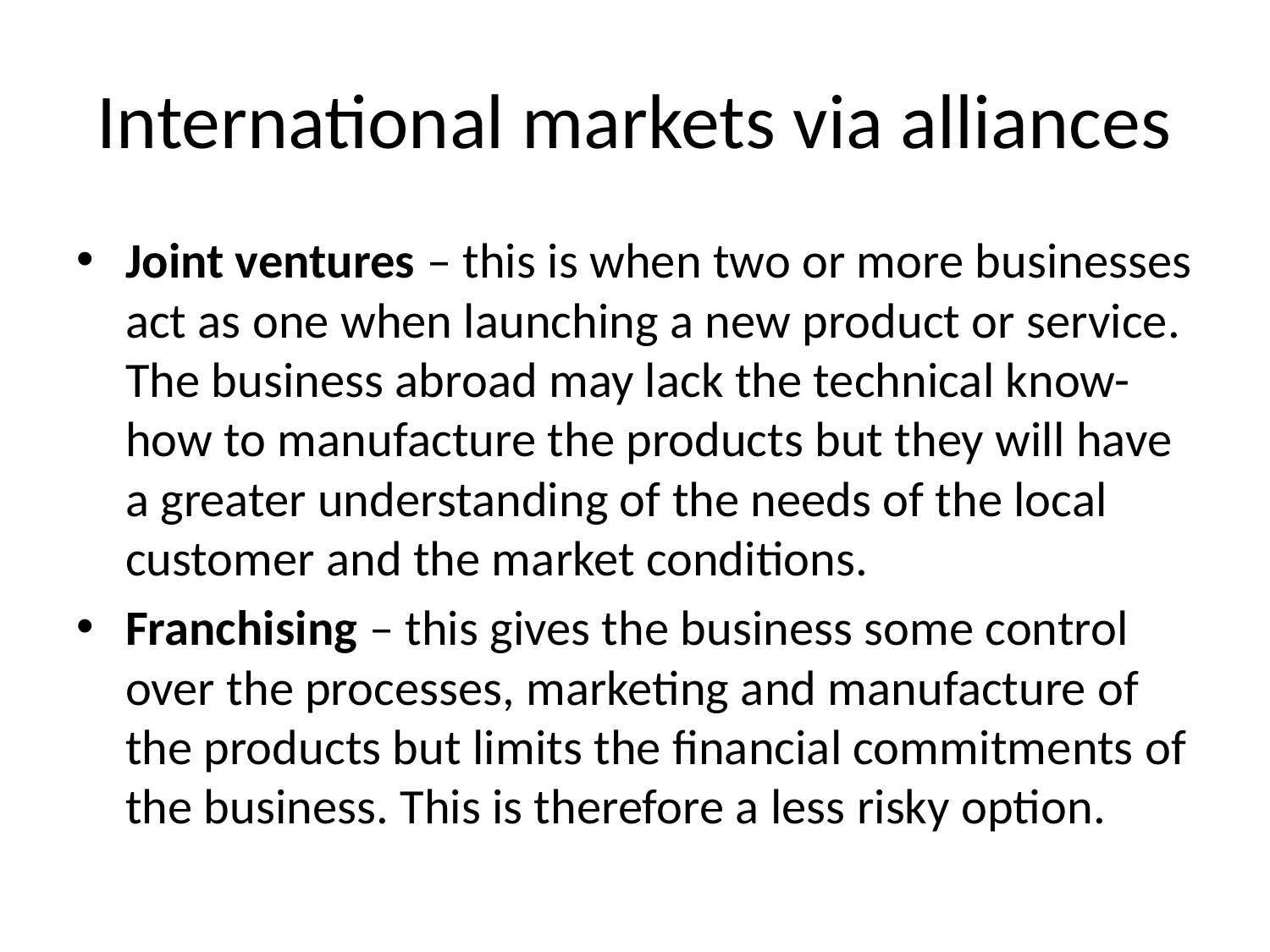

# International markets via alliances
Joint ventures – this is when two or more businesses act as one when launching a new product or service. The business abroad may lack the technical know-how to manufacture the products but they will have a greater understanding of the needs of the local customer and the market conditions.
Franchising – this gives the business some control over the processes, marketing and manufacture of the products but limits the financial commitments of the business. This is therefore a less risky option.